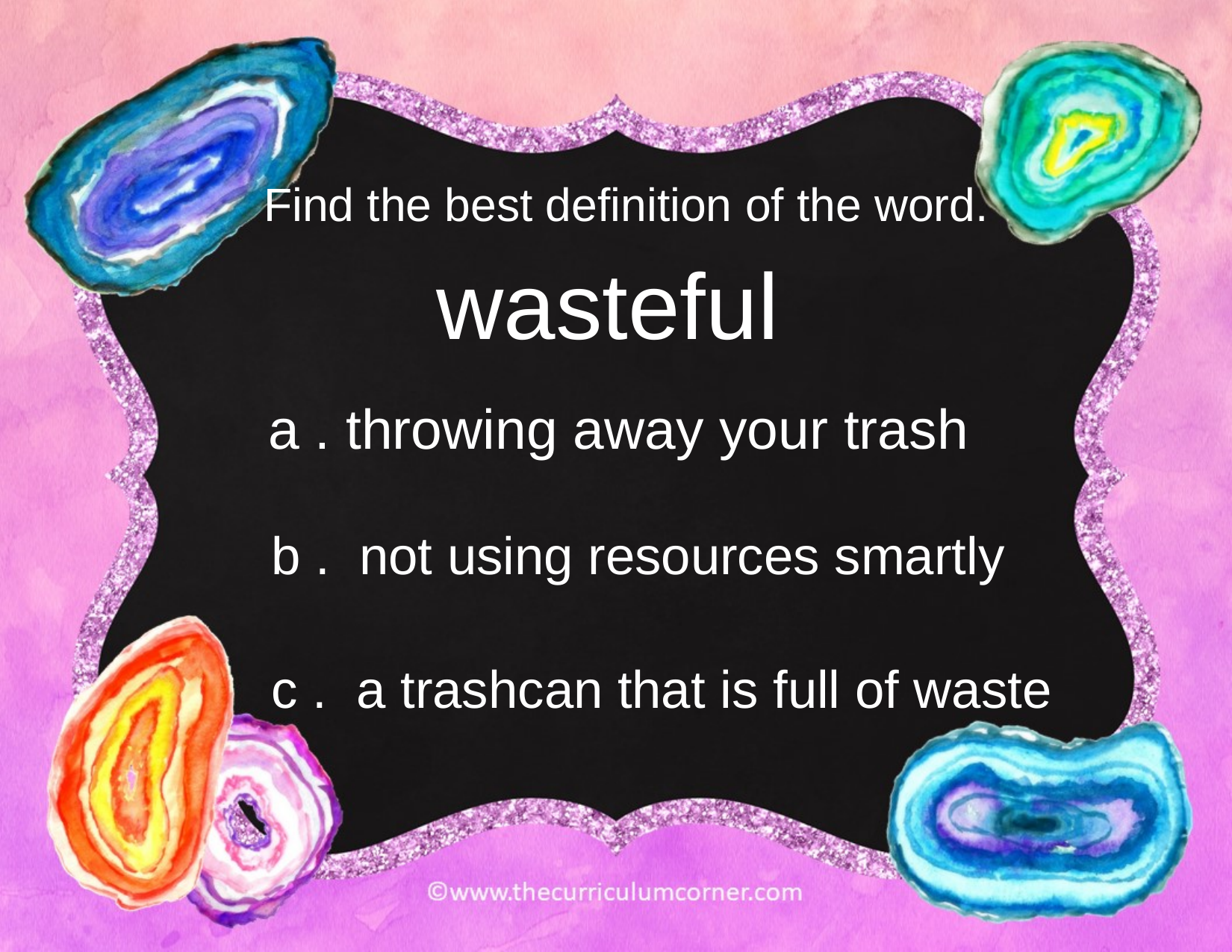

Find the best definition of the word.
wasteful
a . throwing away your trash
b .  not using resources smartly
c .  a trashcan that is full of waste